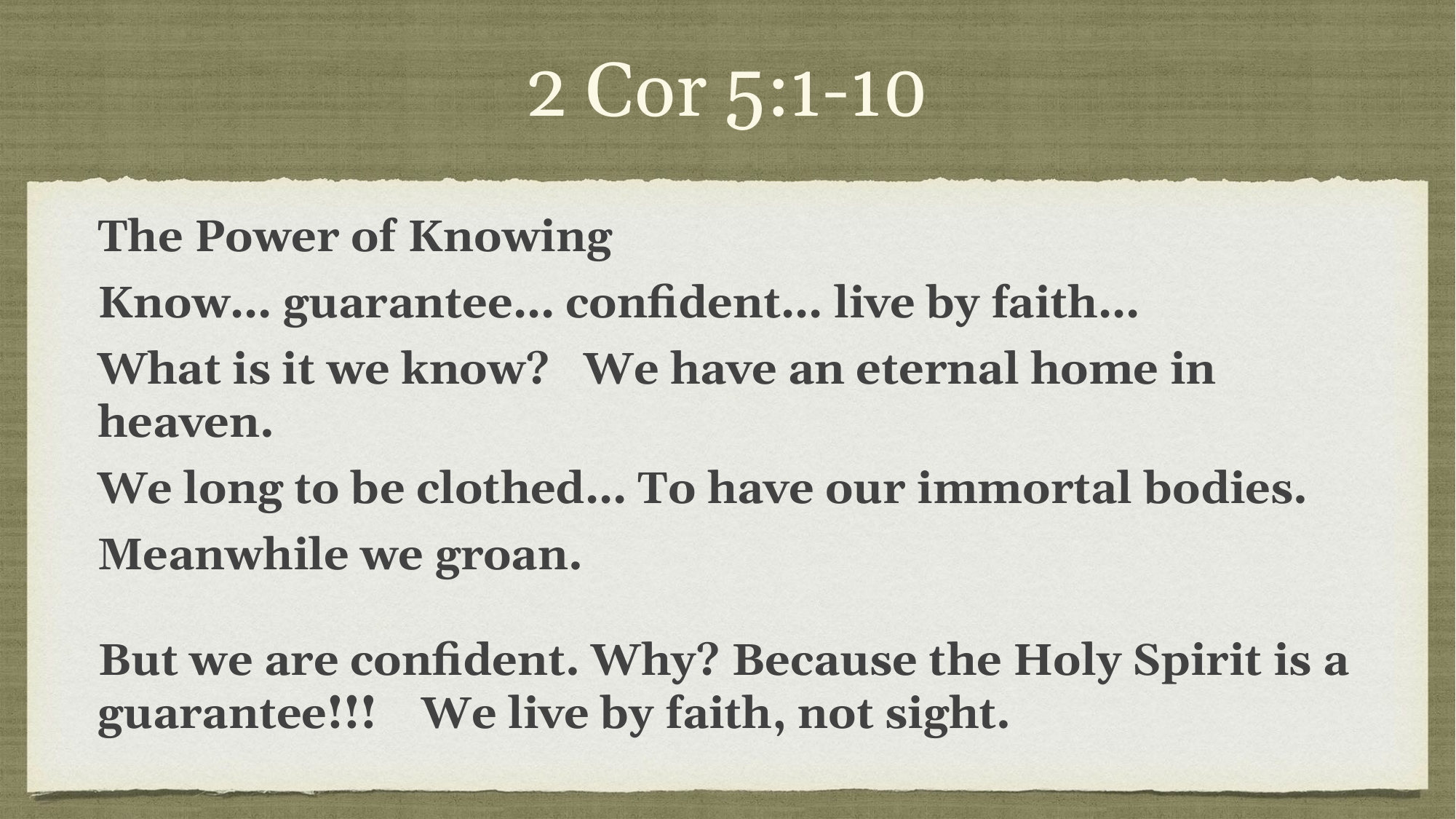

# 2 Cor 5:1-10
The Power of Knowing

Know… guarantee… confident… live by faith…

What is it we know?   We have an eternal home in heaven.

We long to be clothed… To have our immortal bodies.

Meanwhile we groan.

But we are confident. Why? Because the Holy Spirit is a guarantee!!!    We live by faith, not sight.